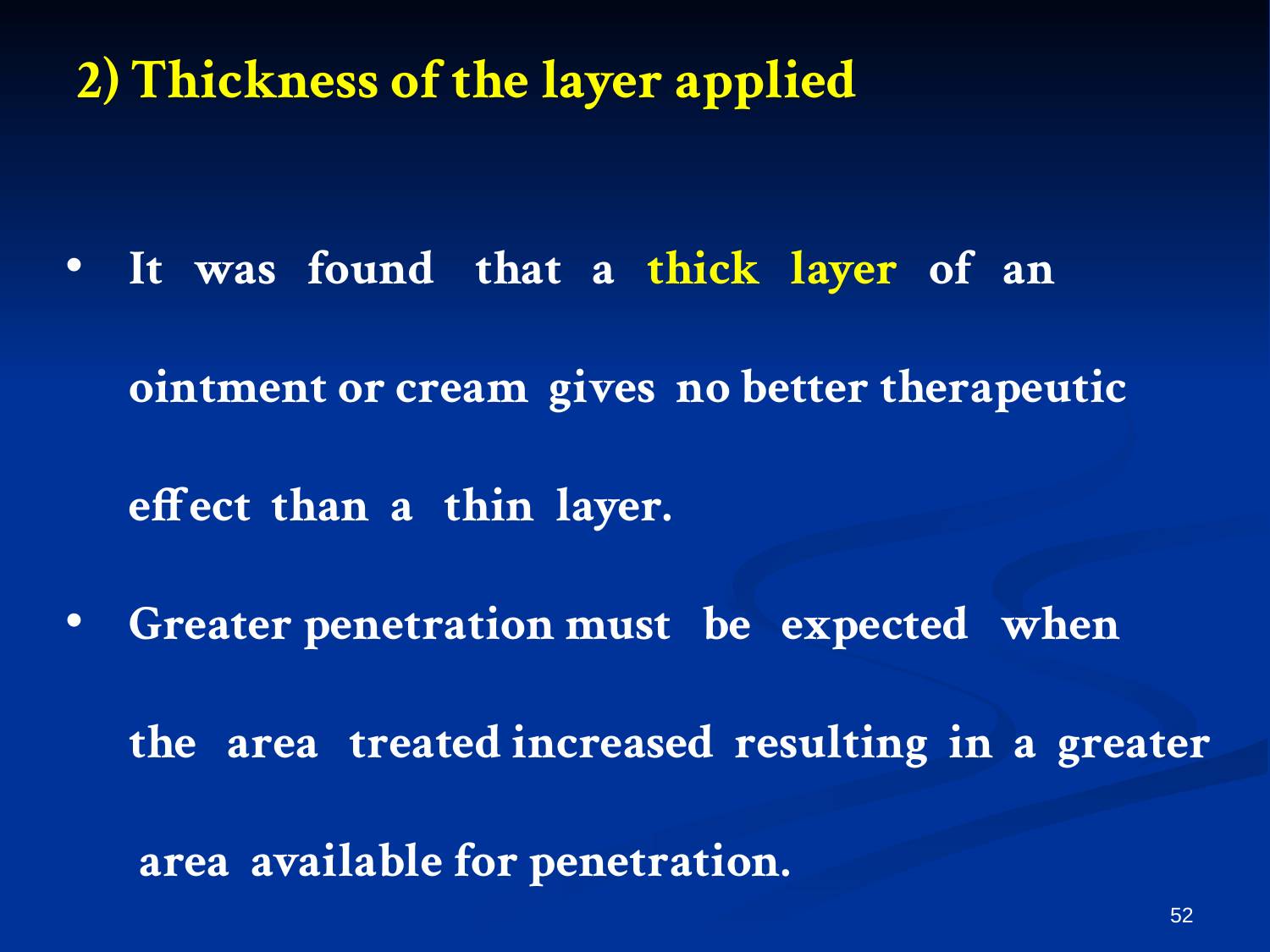

# 2) Thickness of the layer applied
It   was   found    that   a   thick   layer   of   an ointment or cream  gives  no better therapeutic effect  than  a   thin  layer.
Greater penetration must   be   expected   when    the   area   treated increased  resulting  in  a  greater  area  available for penetration.
52